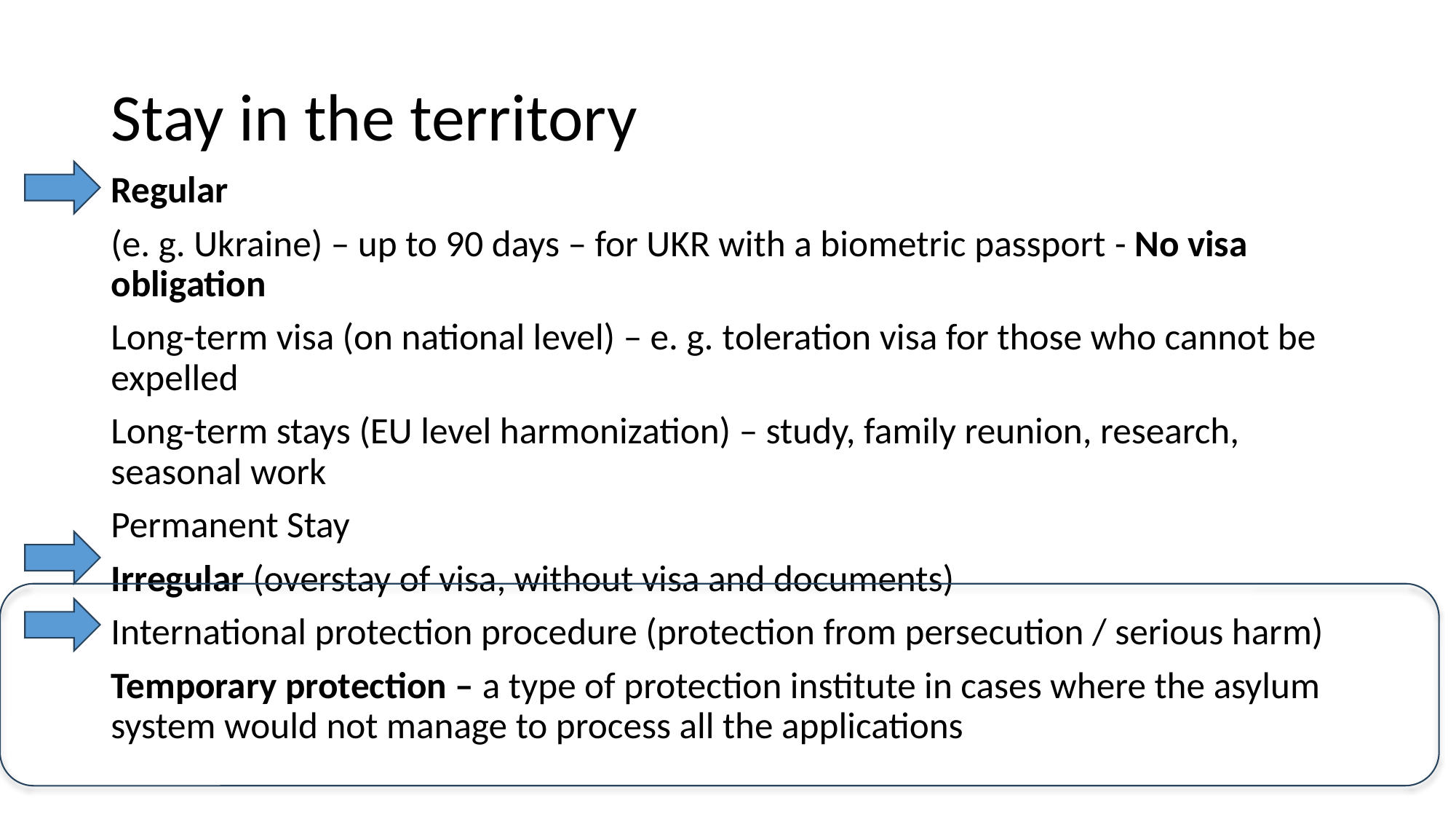

# Stay in the territory

Regular
(e. g. Ukraine) – up to 90 days – for UKR with a biometric passport - No visa obligation
Long-term visa (on national level) – e. g. toleration visa for those who cannot be expelled
Long-term stays (EU level harmonization) – study, family reunion, research, seasonal work
Permanent Stay
Irregular (overstay of visa, without visa and documents)
International protection procedure (protection from persecution / serious harm)
Temporary protection – a type of protection institute in cases where the asylum system would not manage to process all the applications